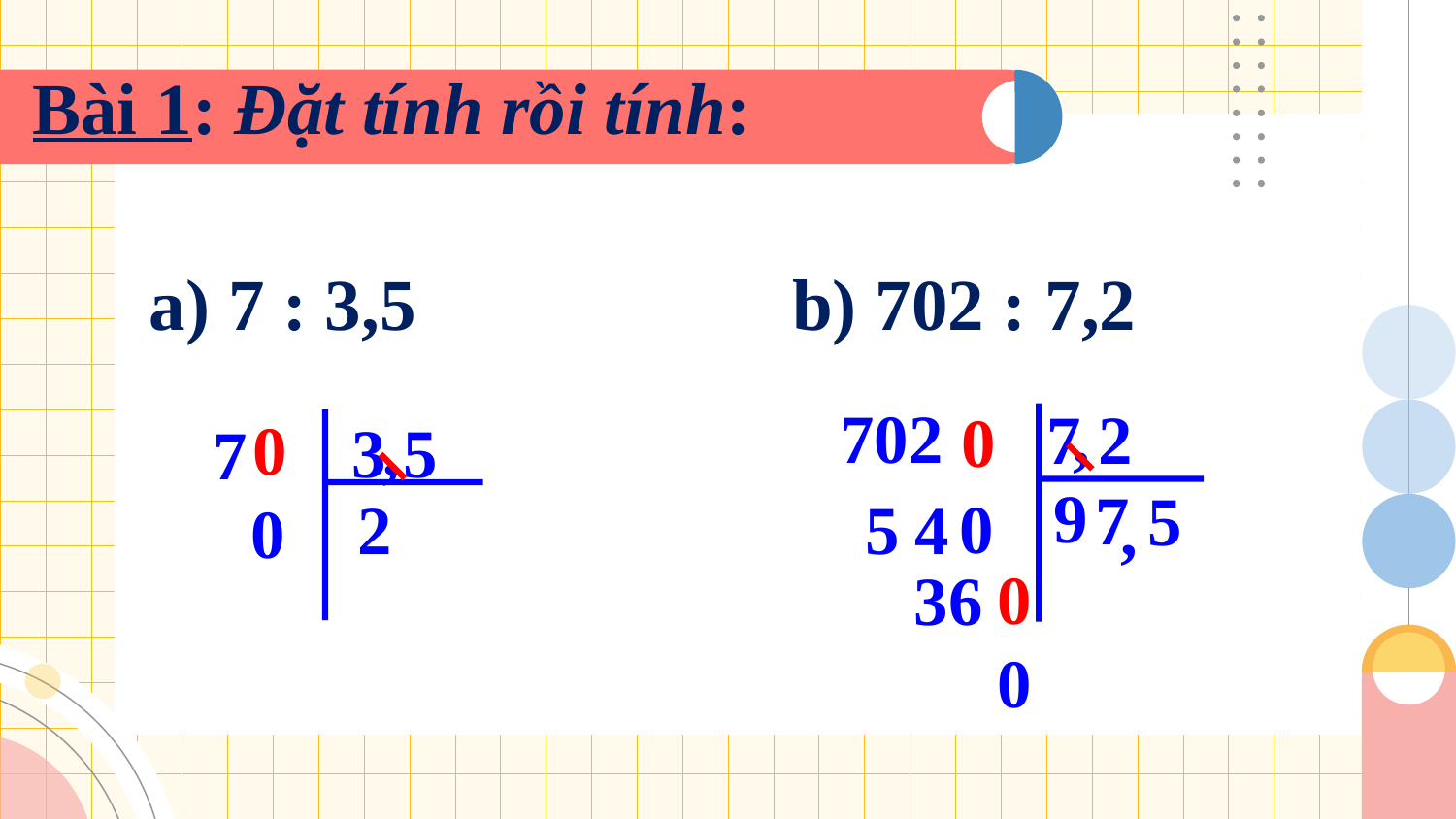

Bài 1: Đặt tính rồi tính:
 a) 7 : 3,5
 b) 702 : 7,2
702
,
7 2
0
0
,
3 5

7

9
7
5
0
2
5
4
,
0
0
3
6
0